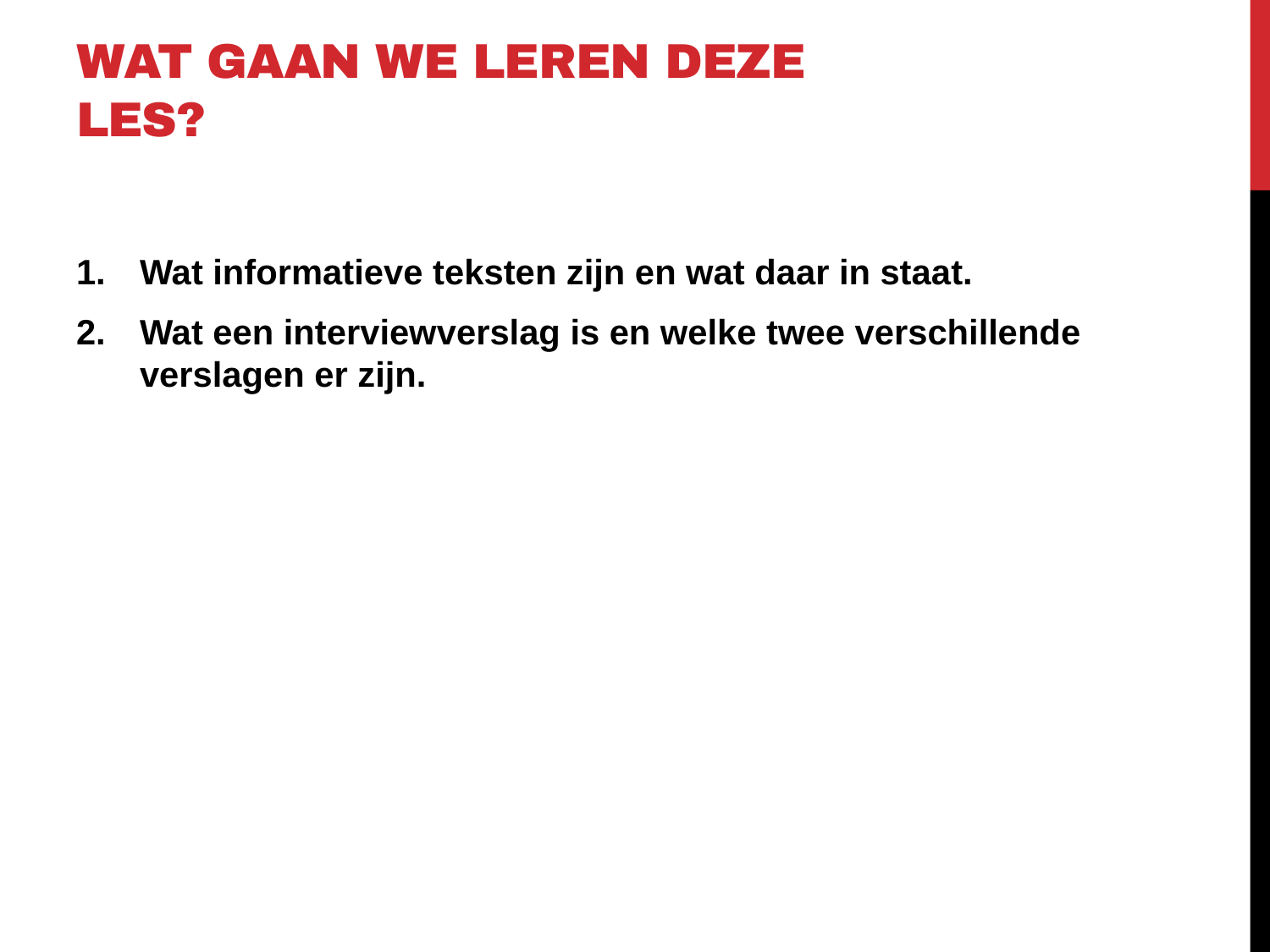

# Wat gaan we leren deze les?
Wat informatieve teksten zijn en wat daar in staat.
Wat een interviewverslag is en welke twee verschillende verslagen er zijn.